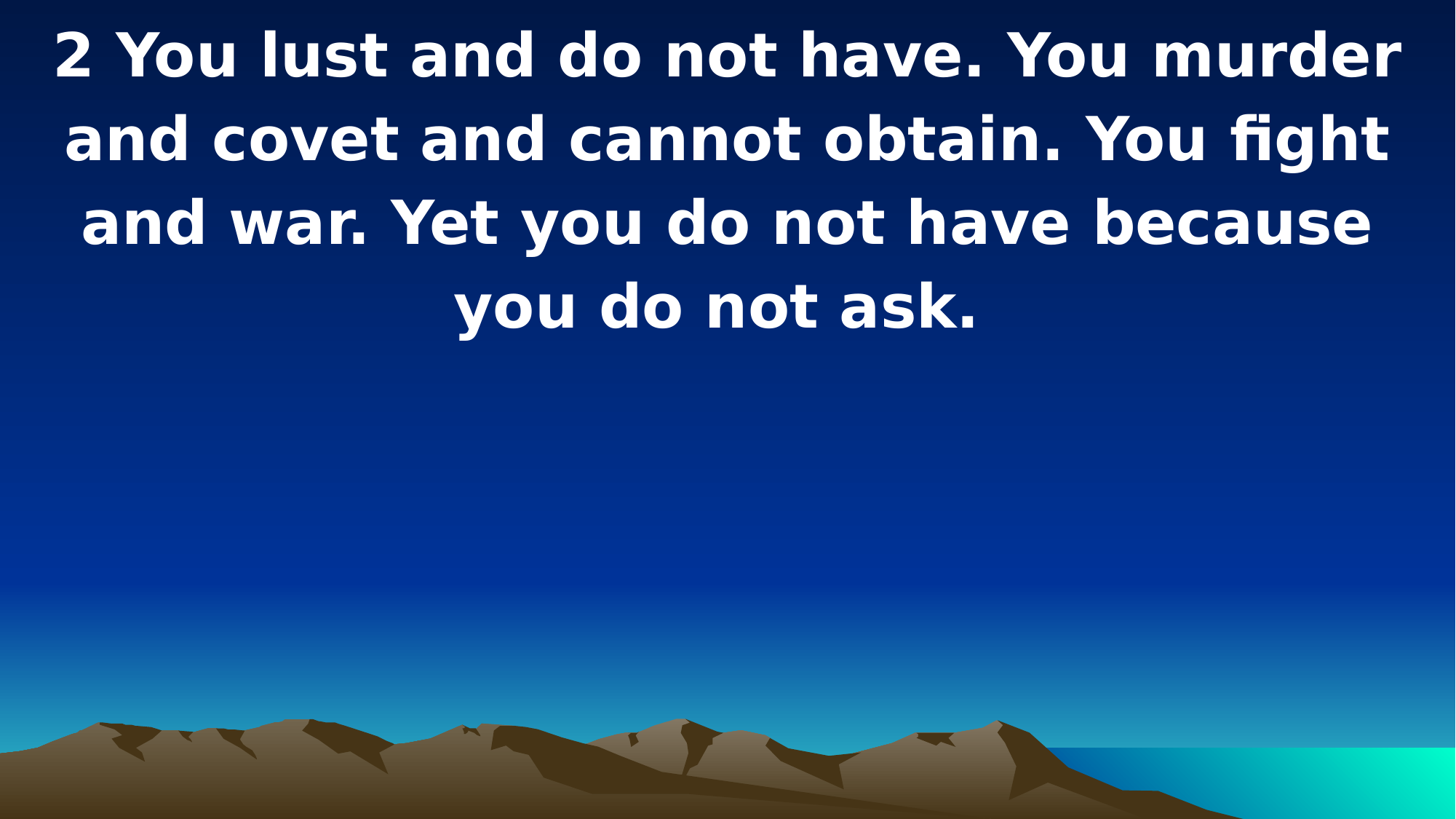

2 You lust and do not have. You murder and covet and cannot obtain. You fight and war. Yet you do not have because you do not ask.